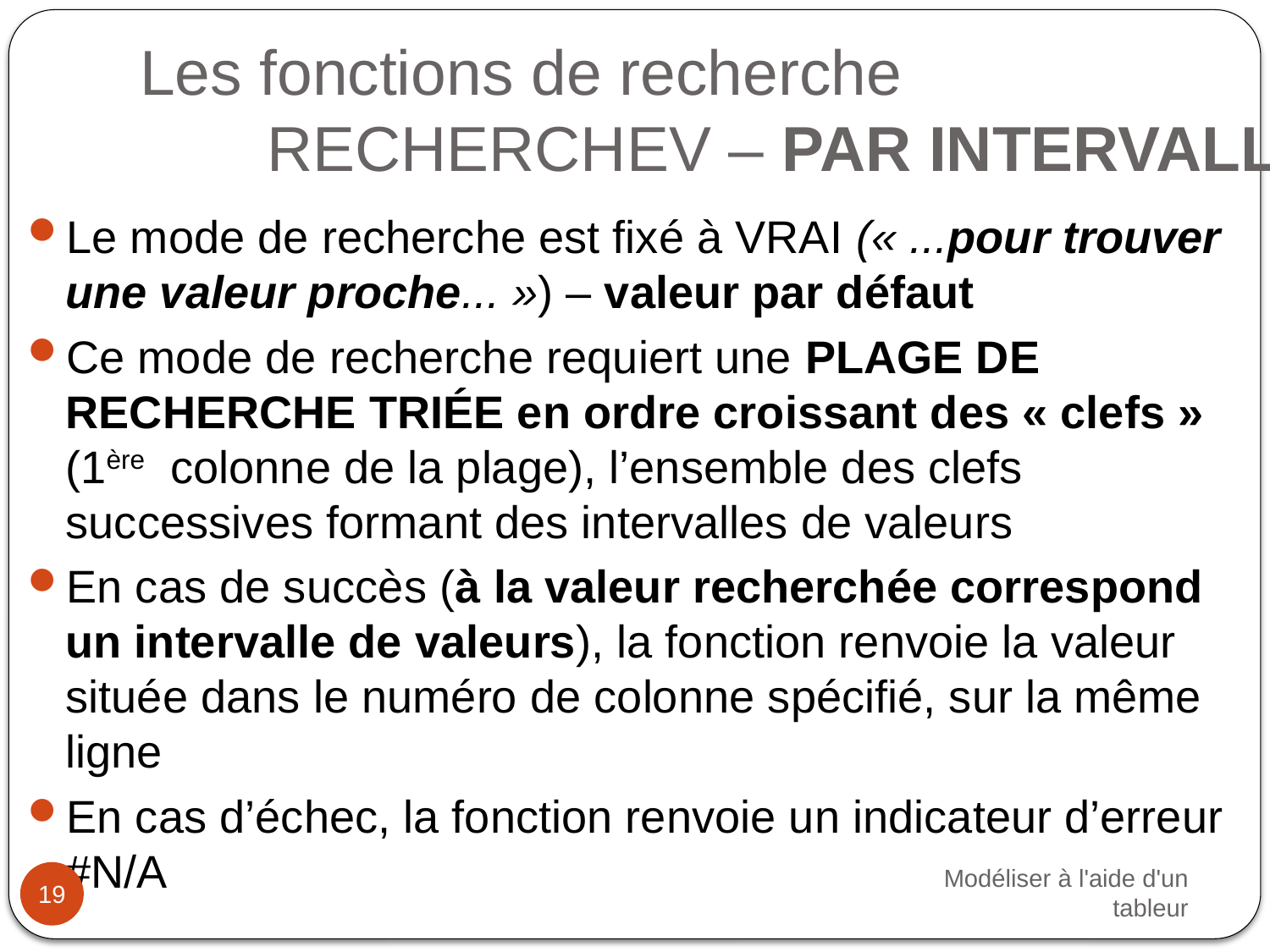

# Les fonctions de recherche RECHERCHEV – PAR INTERVALLE
Le mode de recherche est fixé à VRAI (« ...pour trouver une valeur proche... ») – valeur par défaut
Ce mode de recherche requiert une PLAGE DE RECHERCHE TRIÉE en ordre croissant des « clefs » (1ère  colonne de la plage), l’ensemble des clefs successives formant des intervalles de valeurs
En cas de succès (à la valeur recherchée correspond un intervalle de valeurs), la fonction renvoie la valeur située dans le numéro de colonne spécifié, sur la même ligne
En cas d’échec, la fonction renvoie un indicateur d’erreur #N/A

Modéliser à l'aide d'un tableur
19